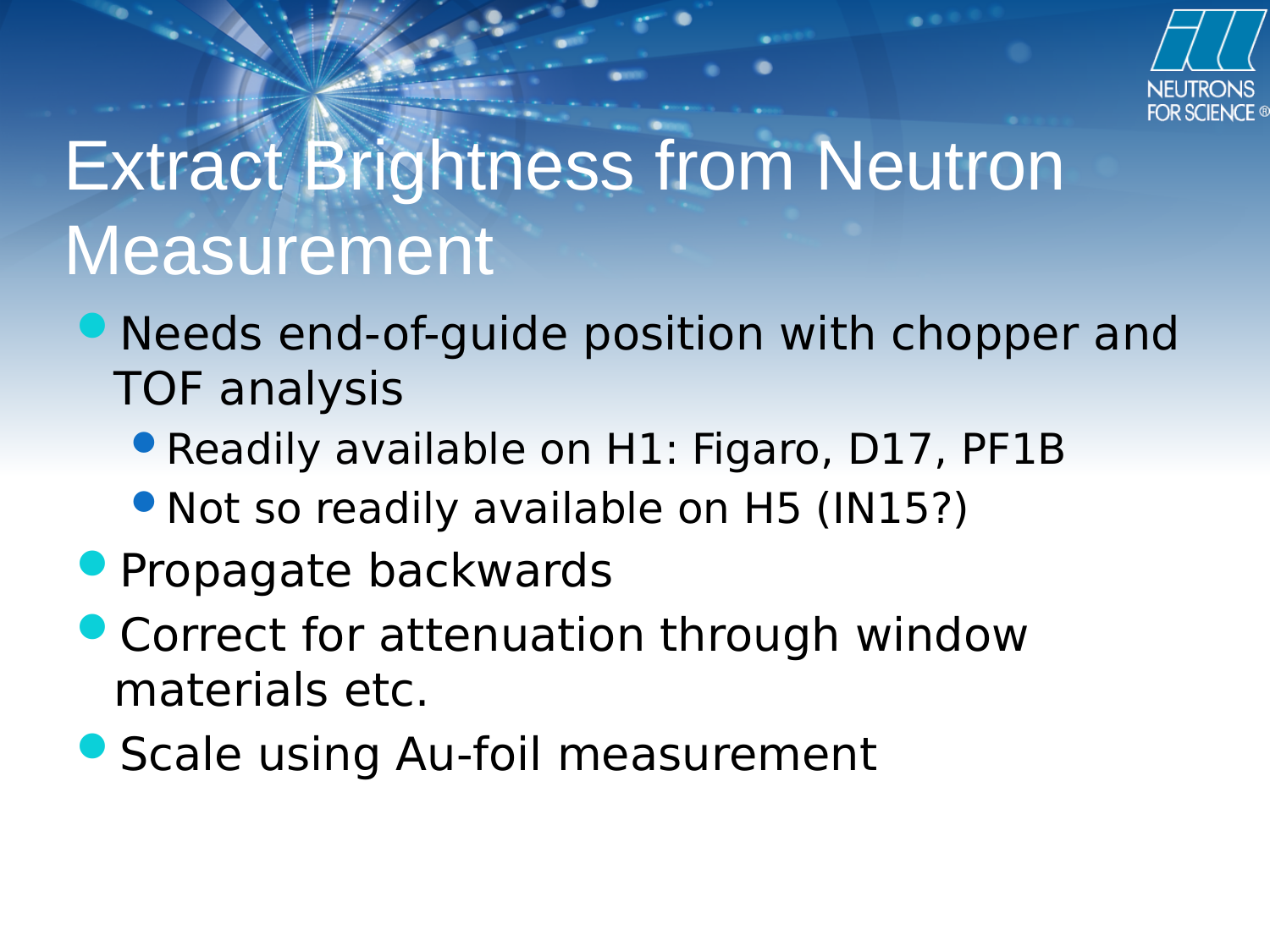

# Extract Brightness from Neutron Measurement
Needs end-of-guide position with chopper and TOF analysis
Readily available on H1: Figaro, D17, PF1B
Not so readily available on H5 (IN15?)
Propagate backwards
Correct for attenuation through window materials etc.
Scale using Au-foil measurement